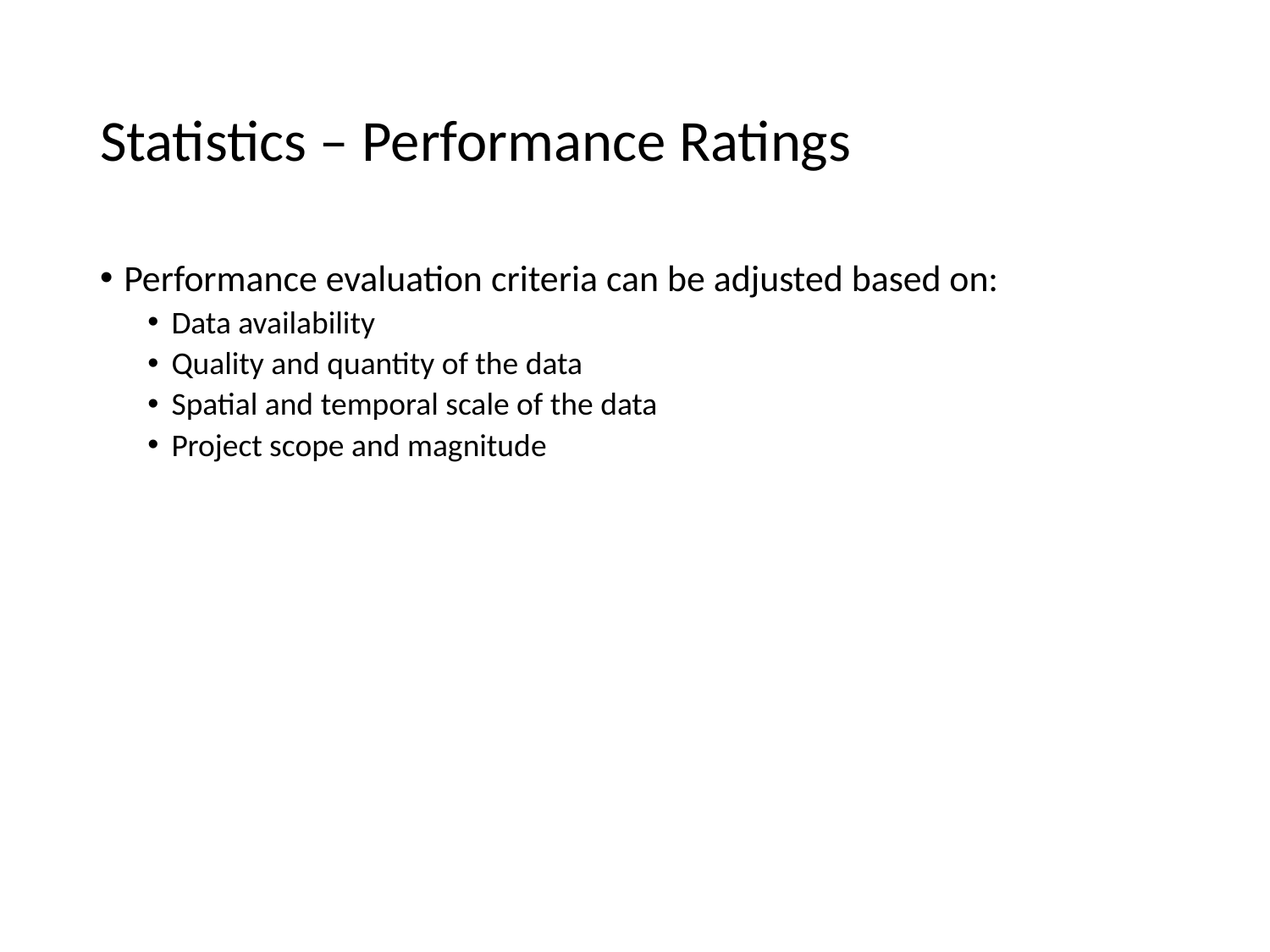

# Statistics – Performance Ratings
Performance evaluation criteria can be adjusted based on:
Data availability
Quality and quantity of the data
Spatial and temporal scale of the data
Project scope and magnitude